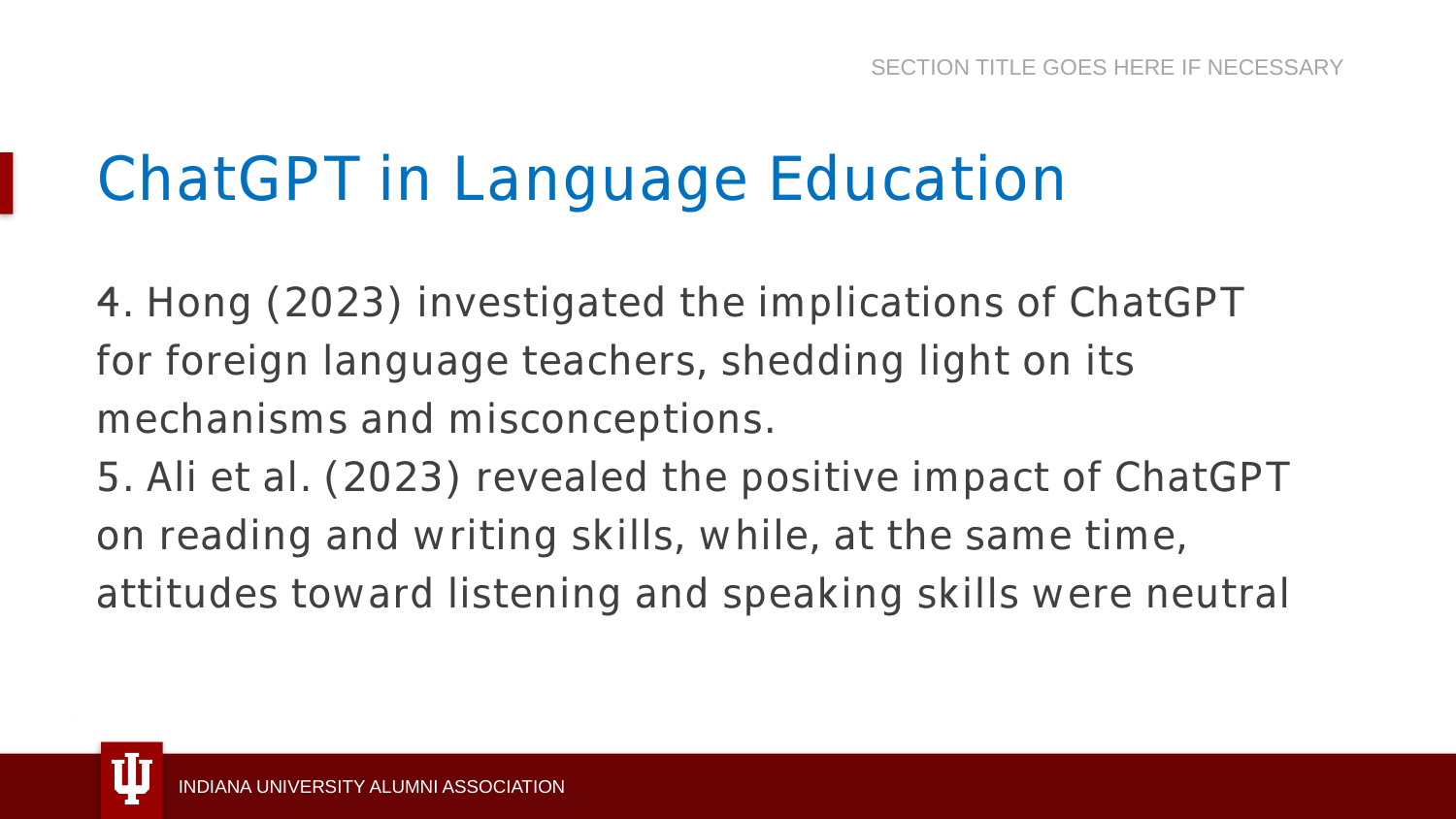

SECTION TITLE GOES HERE IF NECESSARY
# ChatGPT in Language Education
4. Hong (2023) investigated the implications of ChatGPT for foreign language teachers, shedding light on its mechanisms and misconceptions.
5. Ali et al. (2023) revealed the positive impact of ChatGPT on reading and writing skills, while, at the same time, attitudes toward listening and speaking skills were neutral